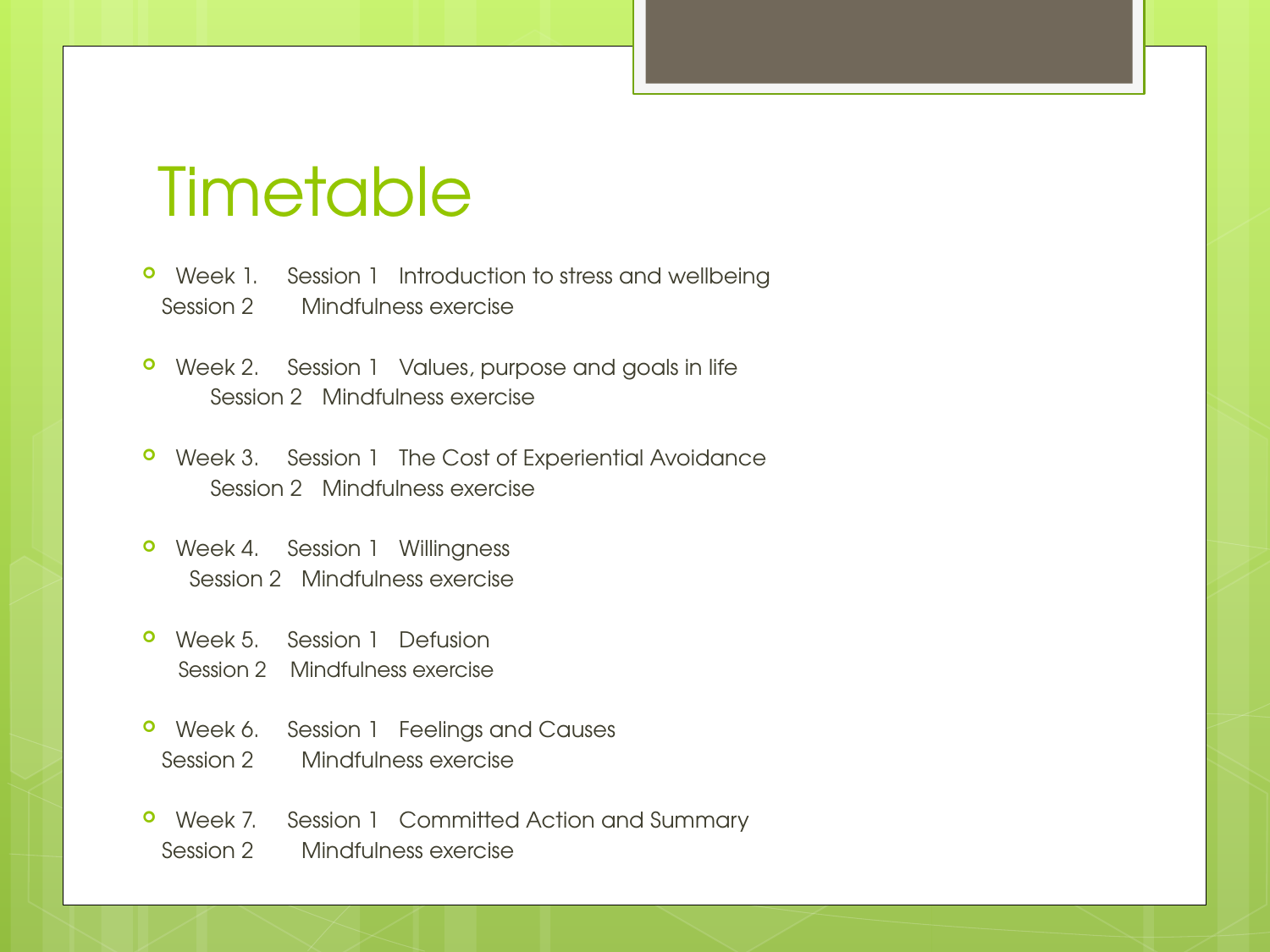

# Timetable
Week 1. 	Session 1 		Introduction to stress and wellbeing
		Session 2 		Mindfulness exercise

Week 2. 	Session 1		Values, purpose and goals in life
		Session 2		Mindfulness exercise

Week 3. 	Session 1		The Cost of Experiential Avoidance
		Session 2		Mindfulness exercise

Week 4. 	Session 1		Willingness
	 	Session 2		Mindfulness exercise

Week 5. 	Session 1		Defusion
		Session 2		Mindfulness exercise

Week 6. 	Session 1		Feelings and Causes
		Session 2		Mindfulness exercise

Week 7. 	Session 1		Committed Action and Summary
		Session 2		Mindfulness exercise